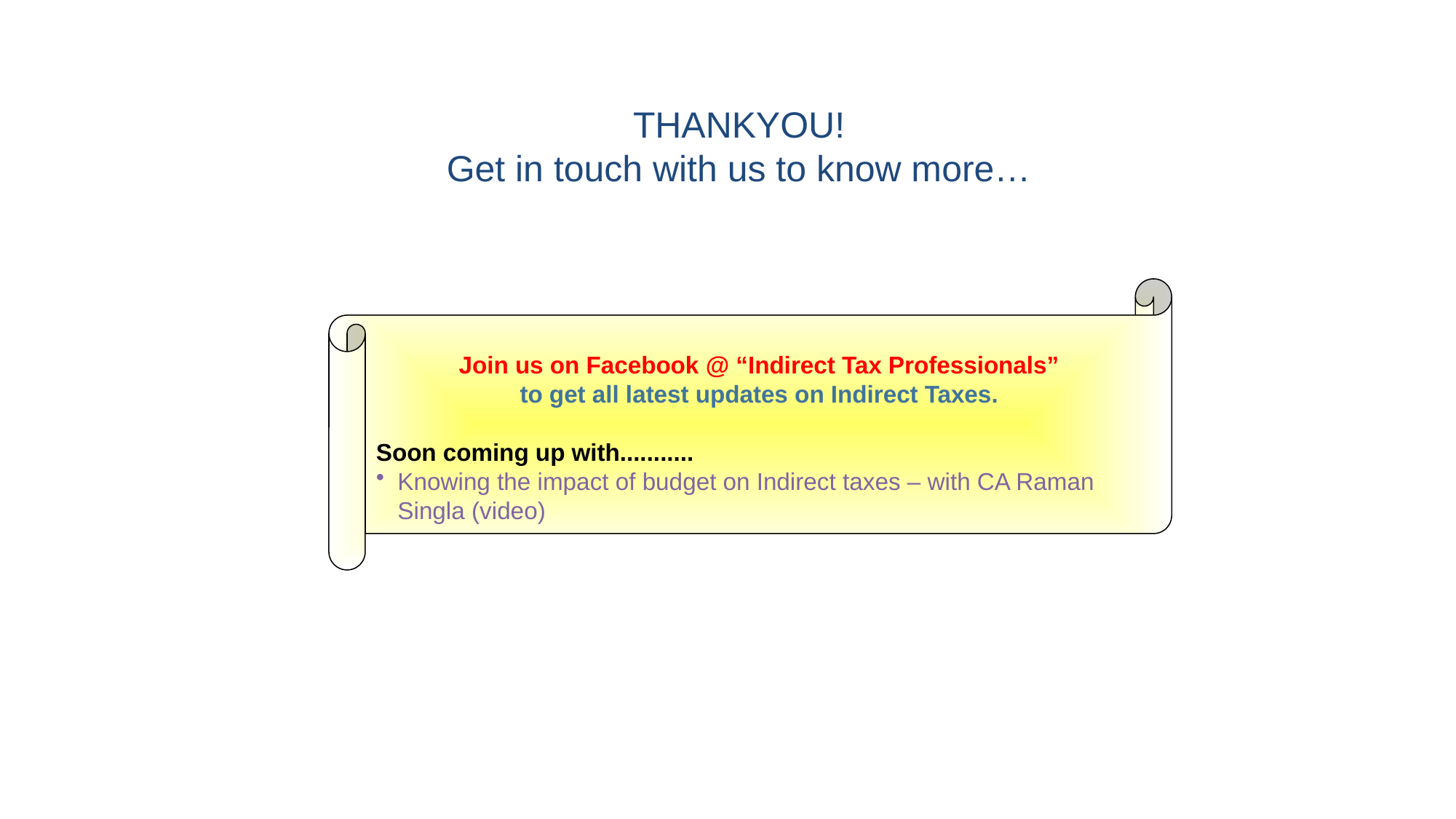

THANKYOU!
Get in touch with us to know more…

Join us on Facebook @ “Indirect Tax Professionals”
to get all latest updates on Indirect Taxes.

Soon coming up with...........
Knowing the impact of budget on Indirect taxes – with CA Raman Singla (video)